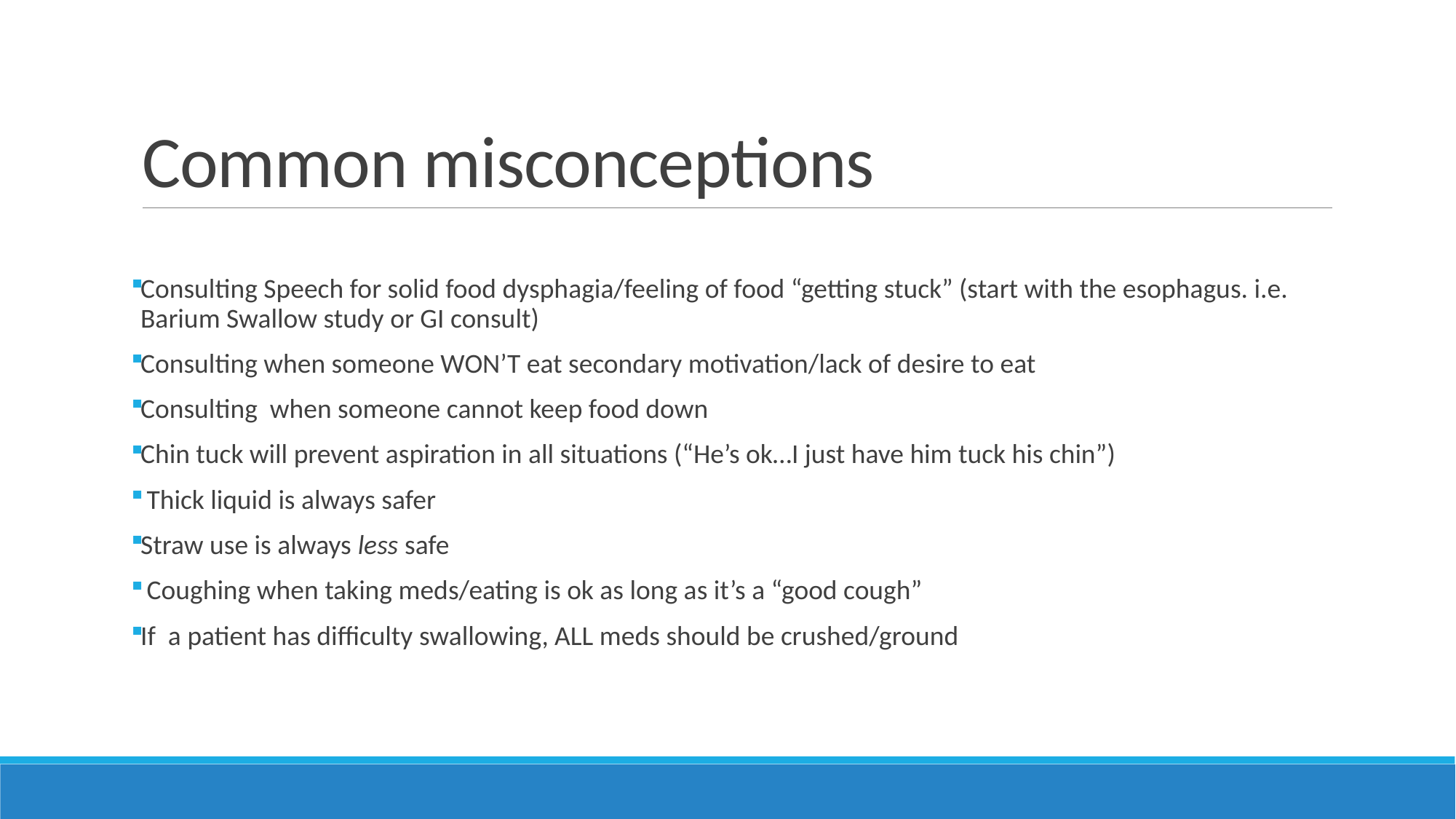

# Common misconceptions

Consulting Speech for solid food dysphagia/feeling of food “getting stuck” (start with the esophagus. i.e. Barium Swallow study or GI consult)
Consulting when someone WON’T eat secondary motivation/lack of desire to eat
Consulting  when someone cannot keep food down
Chin tuck will prevent aspiration in all situations (“He’s ok…I just have him tuck his chin”)
 Thick liquid is always safer
Straw use is always less safe
 Coughing when taking meds/eating is ok as long as it’s a “good cough”
If  a patient has difficulty swallowing, ALL meds should be crushed/ground